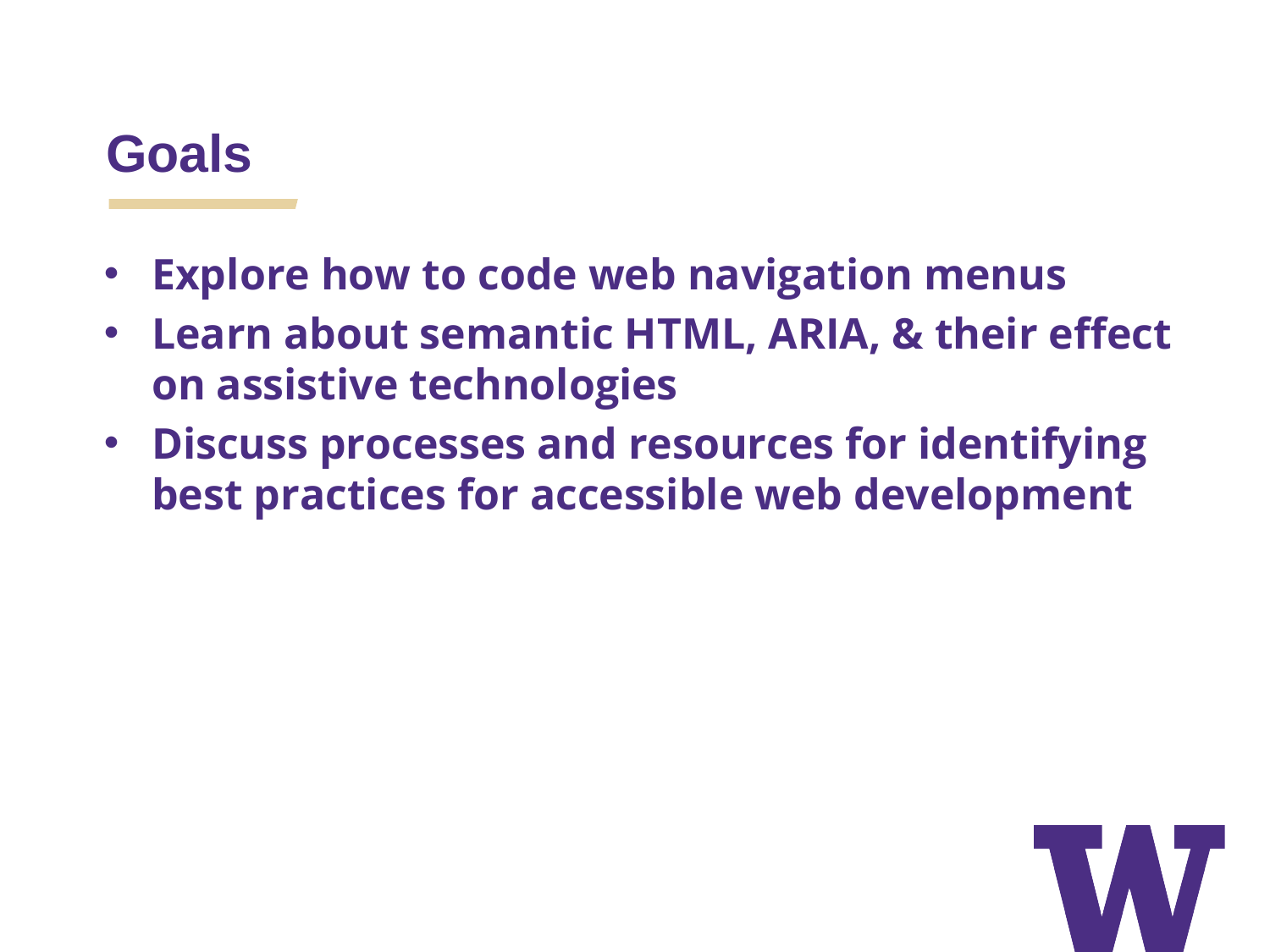

# Goals
Explore how to code web navigation menus
Learn about semantic HTML, ARIA, & their effect on assistive technologies
Discuss processes and resources for identifying best practices for accessible web development